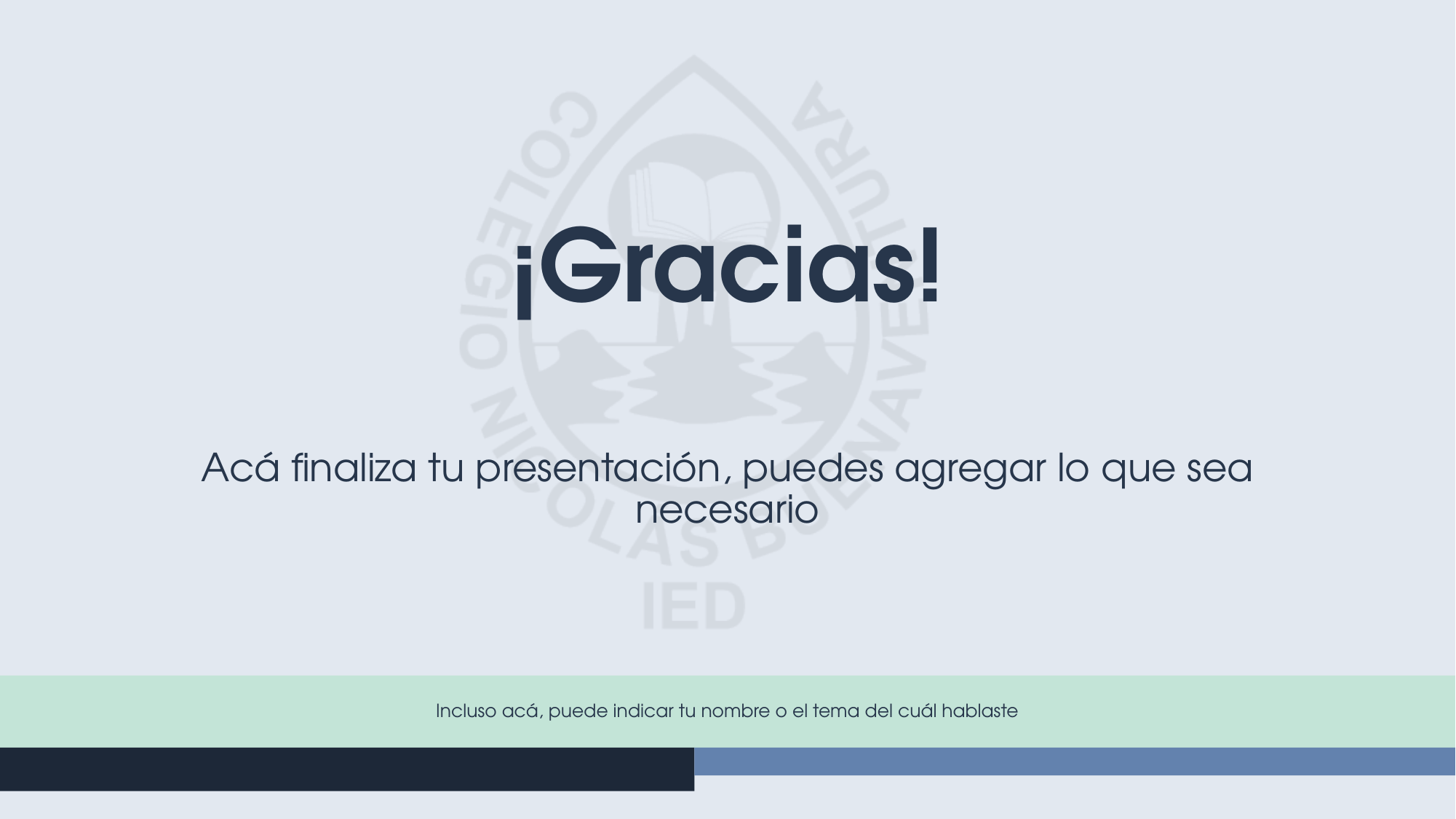

# ¡Gracias!
Acá finaliza tu presentación, puedes agregar lo que sea necesario
Incluso acá, puede indicar tu nombre o el tema del cuál hablaste